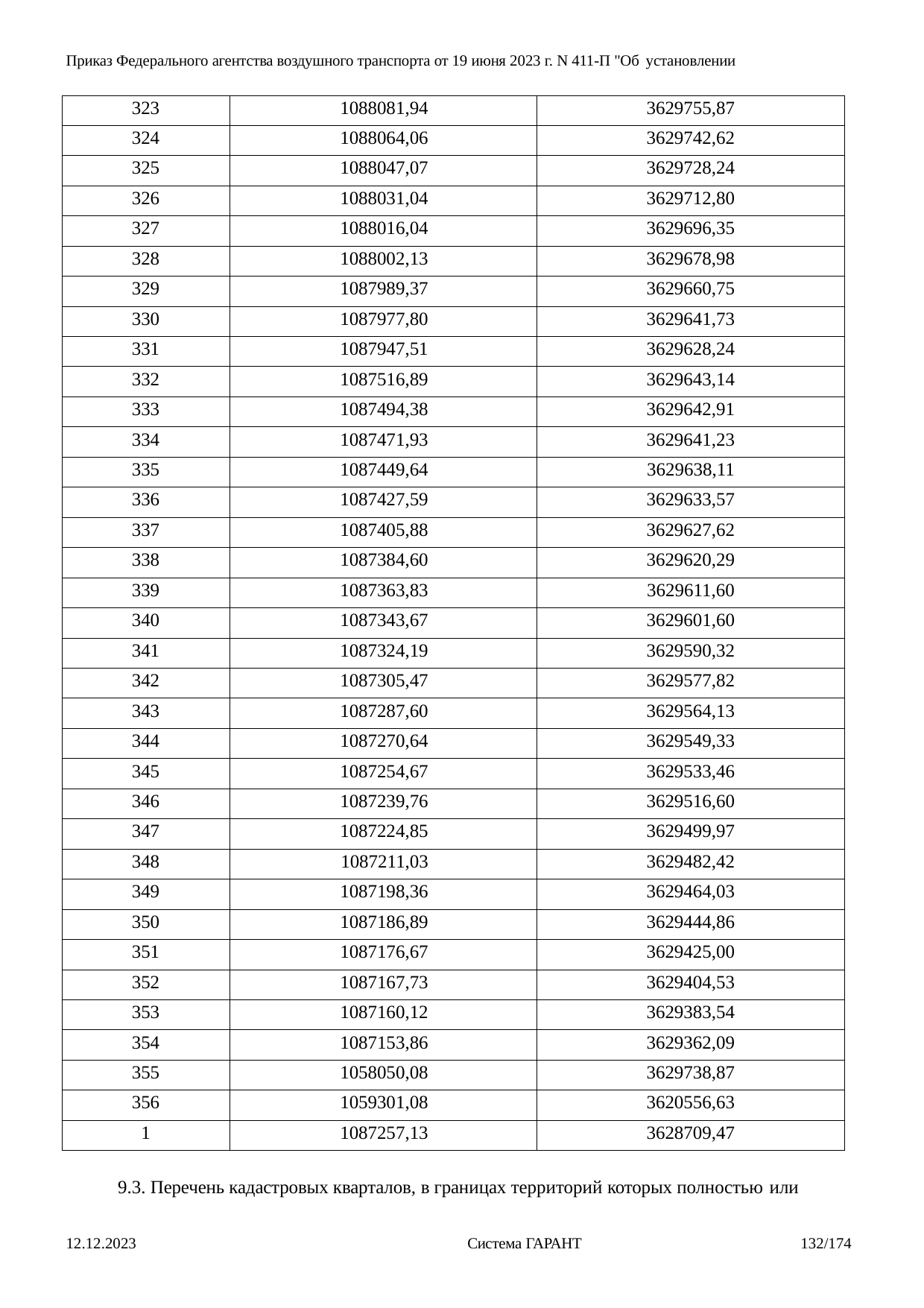

Приказ Федерального агентства воздушного транспорта от 19 июня 2023 г. N 411-П "Об установлении
| 323 | 1088081,94 | 3629755,87 |
| --- | --- | --- |
| 324 | 1088064,06 | 3629742,62 |
| 325 | 1088047,07 | 3629728,24 |
| 326 | 1088031,04 | 3629712,80 |
| 327 | 1088016,04 | 3629696,35 |
| 328 | 1088002,13 | 3629678,98 |
| 329 | 1087989,37 | 3629660,75 |
| 330 | 1087977,80 | 3629641,73 |
| 331 | 1087947,51 | 3629628,24 |
| 332 | 1087516,89 | 3629643,14 |
| 333 | 1087494,38 | 3629642,91 |
| 334 | 1087471,93 | 3629641,23 |
| 335 | 1087449,64 | 3629638,11 |
| 336 | 1087427,59 | 3629633,57 |
| 337 | 1087405,88 | 3629627,62 |
| 338 | 1087384,60 | 3629620,29 |
| 339 | 1087363,83 | 3629611,60 |
| 340 | 1087343,67 | 3629601,60 |
| 341 | 1087324,19 | 3629590,32 |
| 342 | 1087305,47 | 3629577,82 |
| 343 | 1087287,60 | 3629564,13 |
| 344 | 1087270,64 | 3629549,33 |
| 345 | 1087254,67 | 3629533,46 |
| 346 | 1087239,76 | 3629516,60 |
| 347 | 1087224,85 | 3629499,97 |
| 348 | 1087211,03 | 3629482,42 |
| 349 | 1087198,36 | 3629464,03 |
| 350 | 1087186,89 | 3629444,86 |
| 351 | 1087176,67 | 3629425,00 |
| 352 | 1087167,73 | 3629404,53 |
| 353 | 1087160,12 | 3629383,54 |
| 354 | 1087153,86 | 3629362,09 |
| 355 | 1058050,08 | 3629738,87 |
| 356 | 1059301,08 | 3620556,63 |
| 1 | 1087257,13 | 3628709,47 |
9.3. Перечень кадастровых кварталов, в границах территорий которых полностью или
12.12.2023
Система ГАРАНТ
132/174